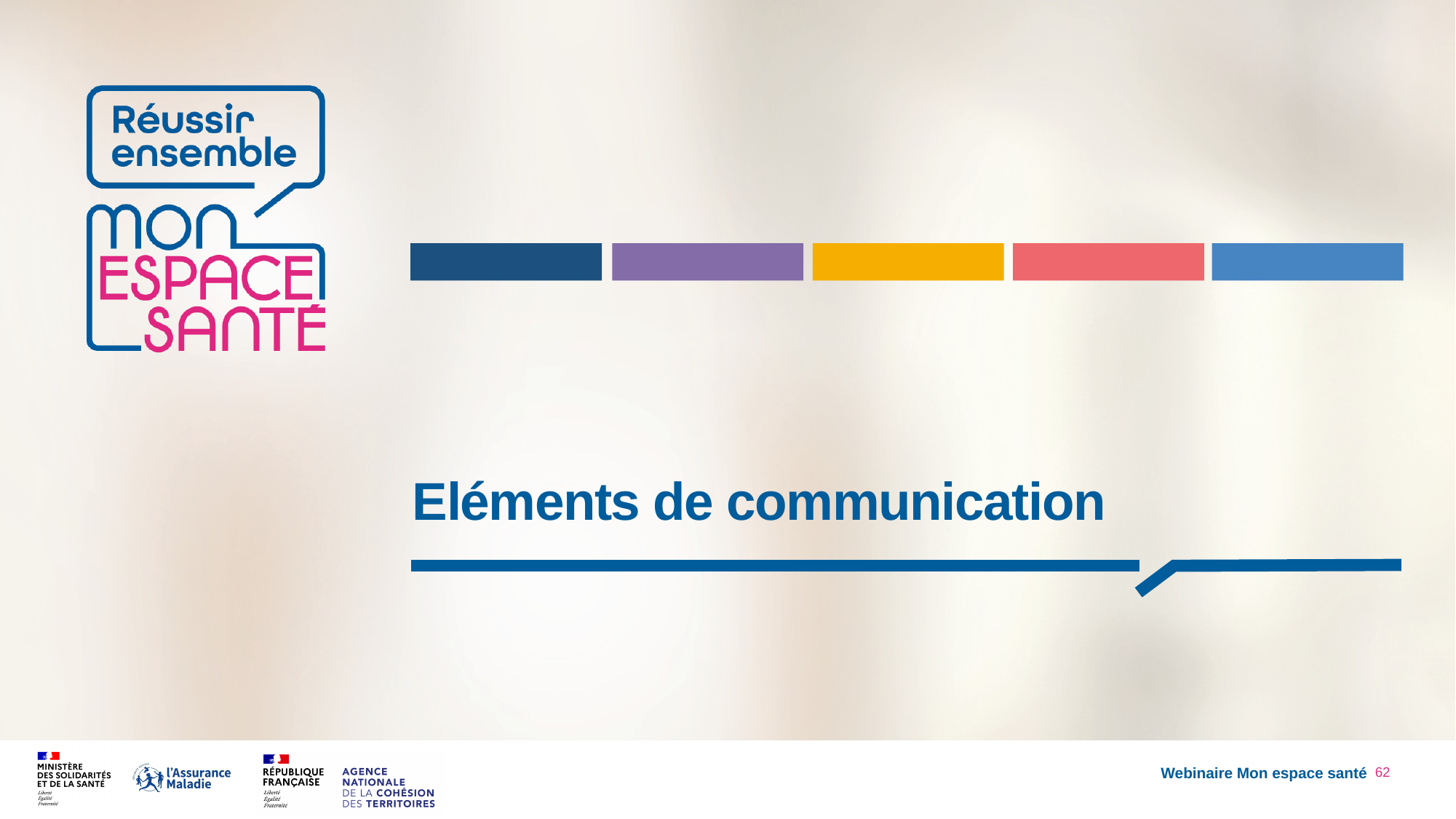

# Eléments de communication

Webinaire Mon espace santé